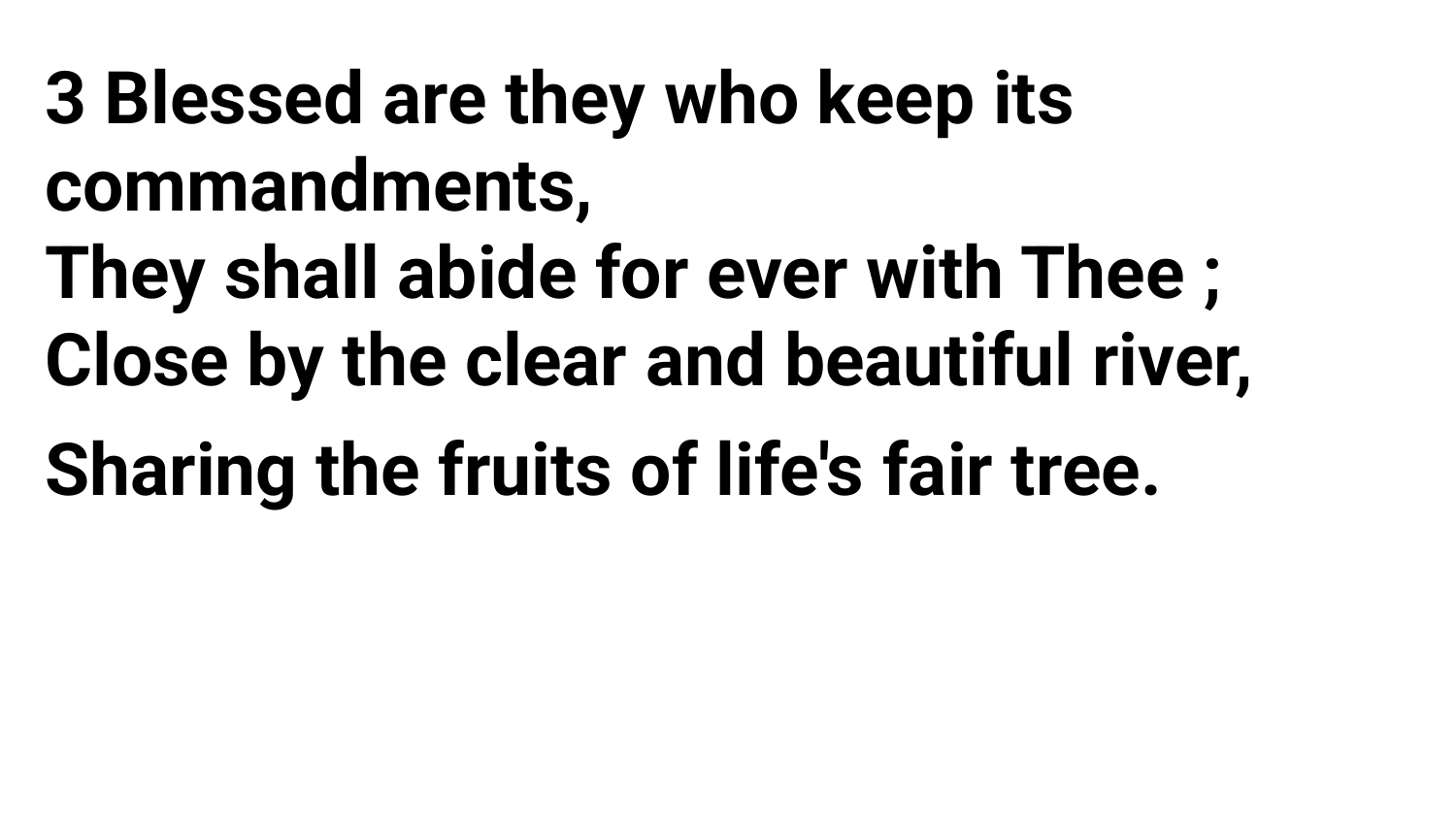

3 Blessed are they who keep its commandments,
They shall abide for ever with Thee ;
Close by the clear and beautiful river,
Sharing the fruits of life's fair tree.